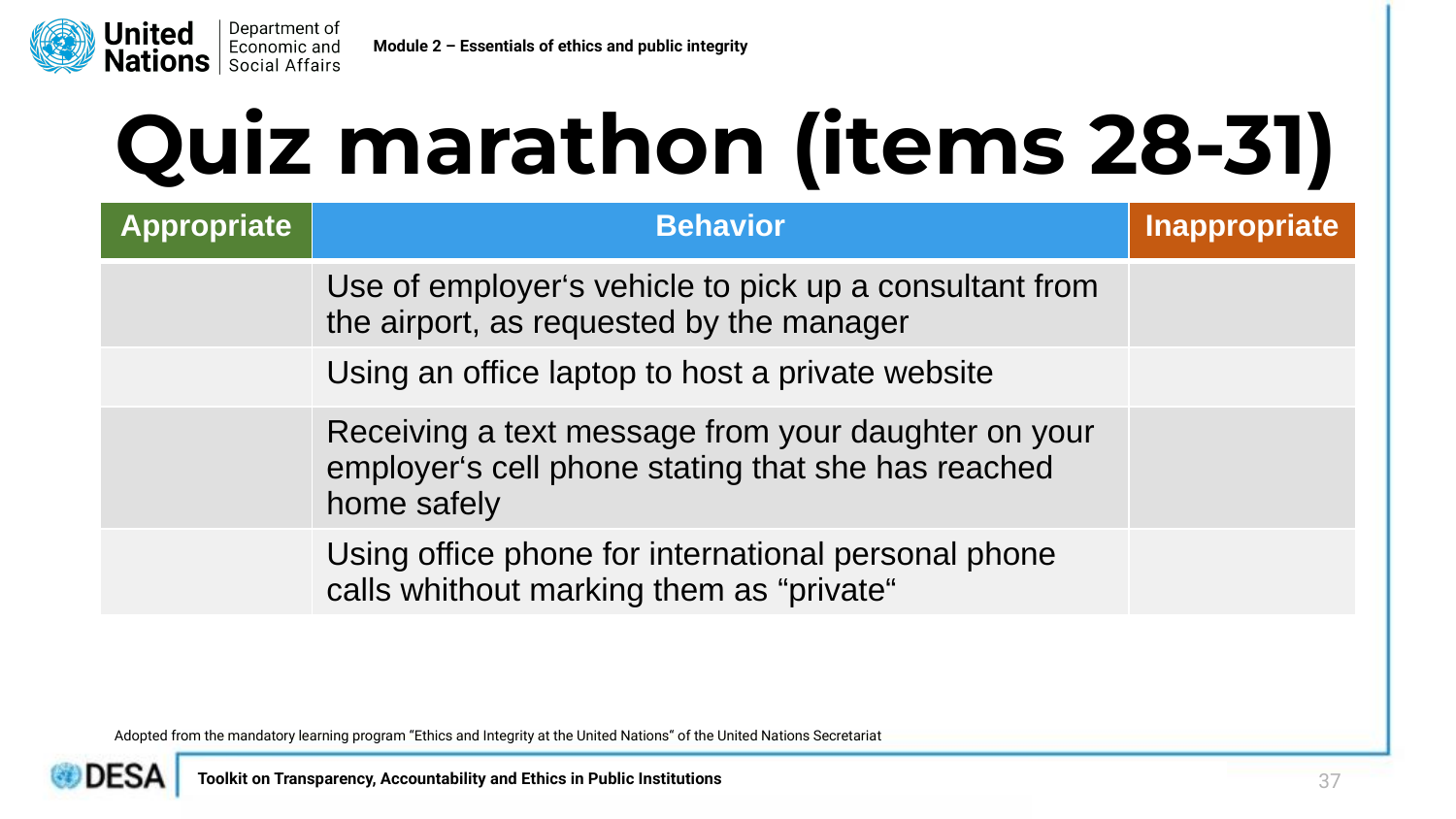

Module 2 – Essentials of ethics and public integrity
# Quiz marathon (items 28-31)
| Appropriate | Behavior | Inappropriate |
| --- | --- | --- |
|  | Use of employer‘s vehicle to pick up a consultant from the airport, as requested by the manager |  |
|  | Using an office laptop to host a private website |  |
|  | Receiving a text message from your daughter on your employer‘s cell phone stating that she has reached home safely |  |
|  | Using office phone for international personal phone calls whithout marking them as “private“ |  |
Adopted from the mandatory learning program “Ethics and Integrity at the United Nations“ of the United Nations Secretariat
37